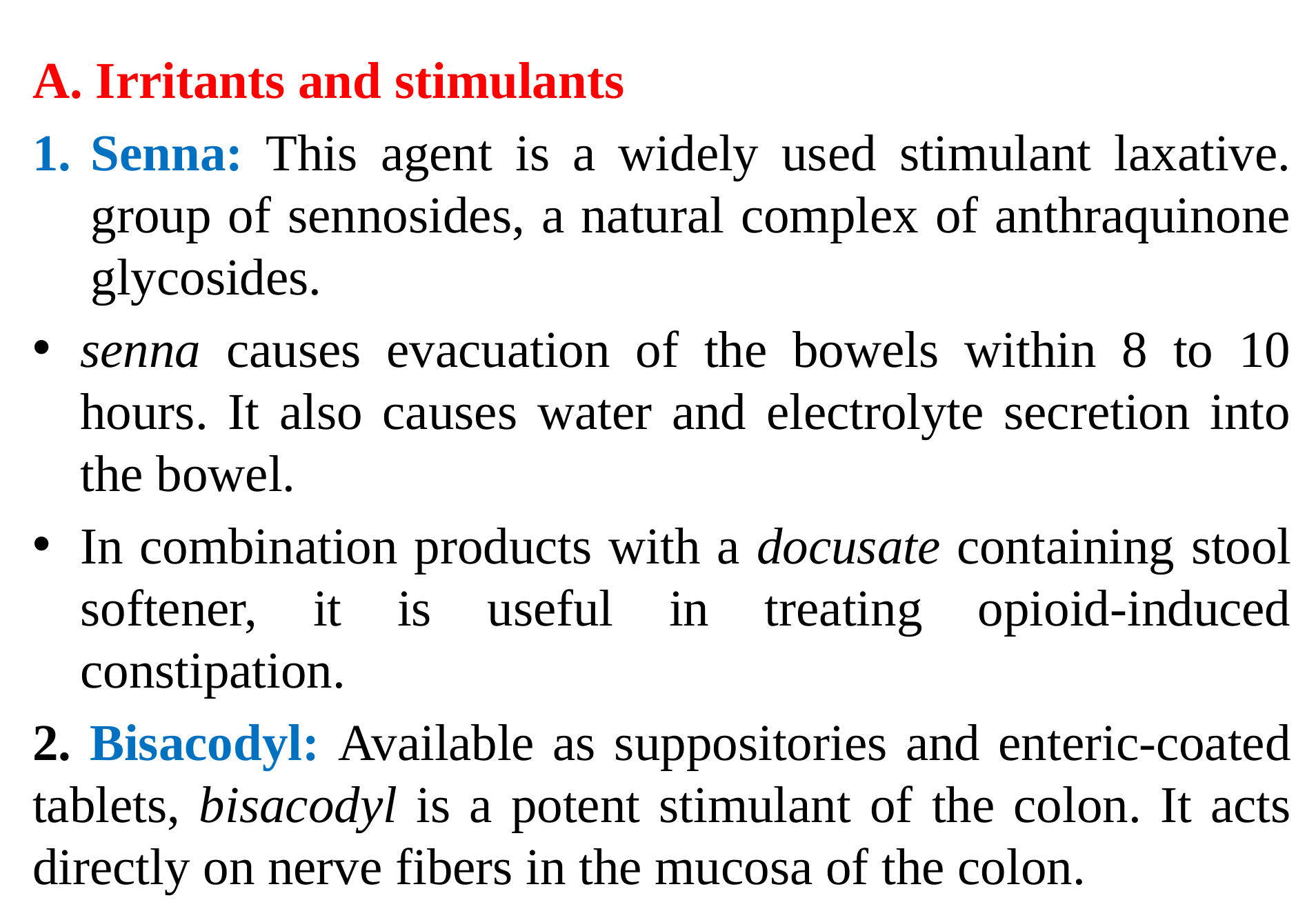

A. Irritants and stimulants
Senna: This agent is a widely used stimulant laxative. group of sennosides, a natural complex of anthraquinone glycosides.
senna causes evacuation of the bowels within 8 to 10 hours. It also causes water and electrolyte secretion into the bowel.
In combination products with a docusate containing stool softener, it is useful in treating opioid-induced constipation.
2. Bisacodyl: Available as suppositories and enteric-coated tablets, bisacodyl is a potent stimulant of the colon. It acts directly on nerve fibers in the mucosa of the colon.
.